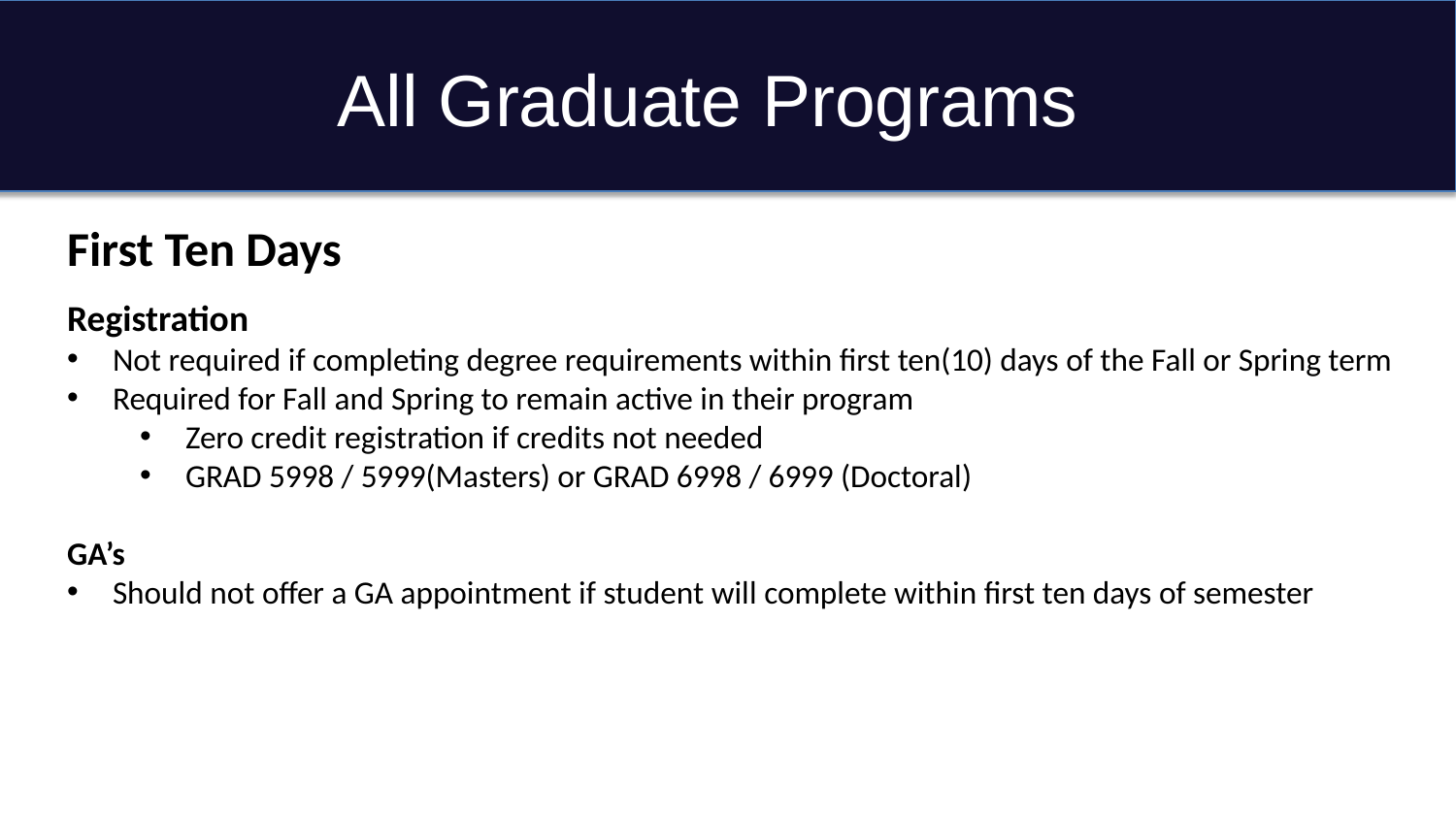

# All Graduate Programs
First Ten Days

Registration
Not required if completing degree requirements within first ten(10) days of the Fall or Spring term
Required for Fall and Spring to remain active in their program
Zero credit registration if credits not needed
GRAD 5998 / 5999(Masters) or GRAD 6998 / 6999 (Doctoral)

GA’s
Should not offer a GA appointment if student will complete within first ten days of semester